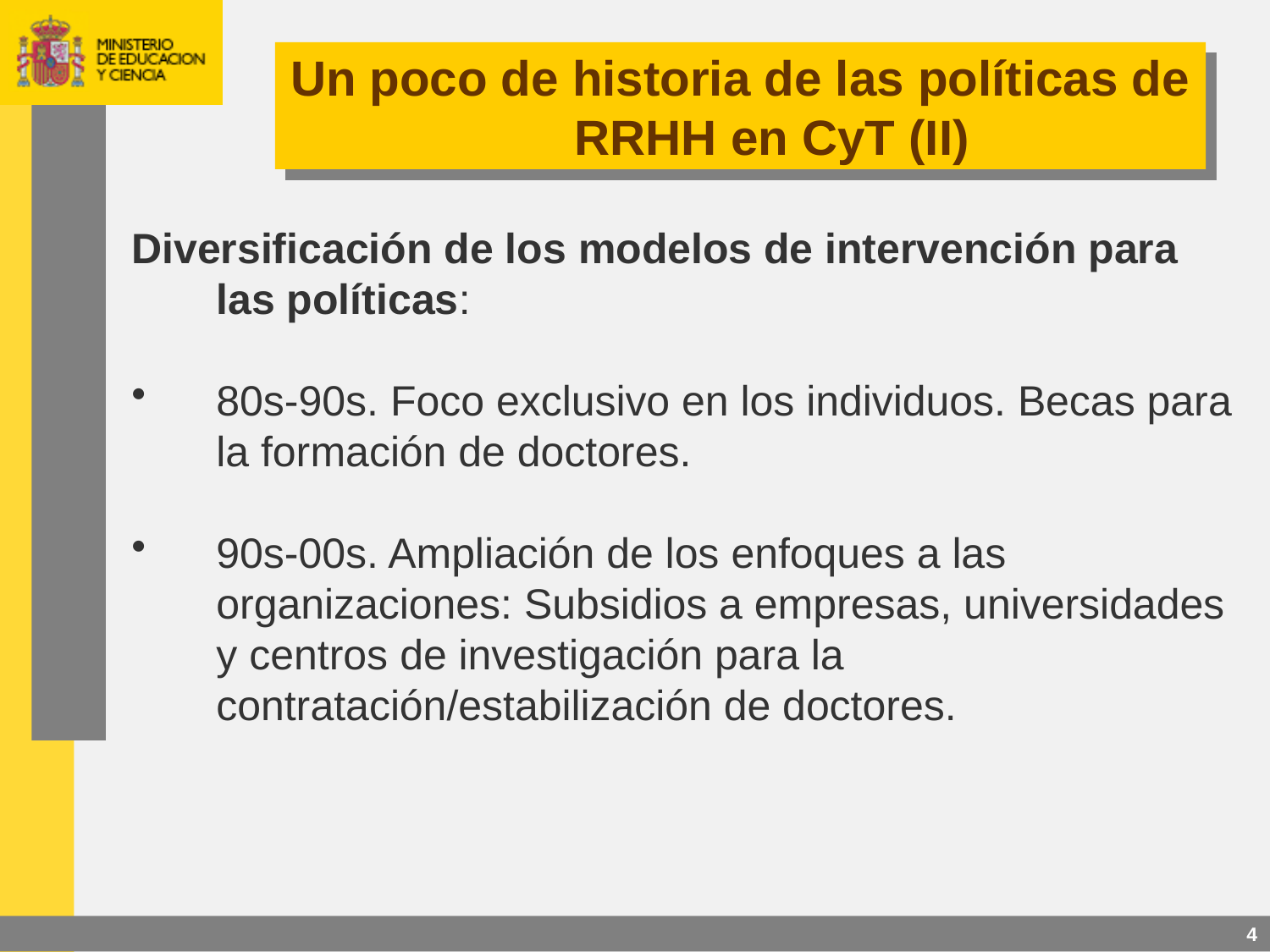

Un poco de historia de las políticas de RRHH en CyT (II)
Diversificación de los modelos de intervención para las políticas:

80s-90s. Foco exclusivo en los individuos. Becas para la formación de doctores.

90s-00s. Ampliación de los enfoques a las organizaciones: Subsidios a empresas, universidades y centros de investigación para la contratación/estabilización de doctores.